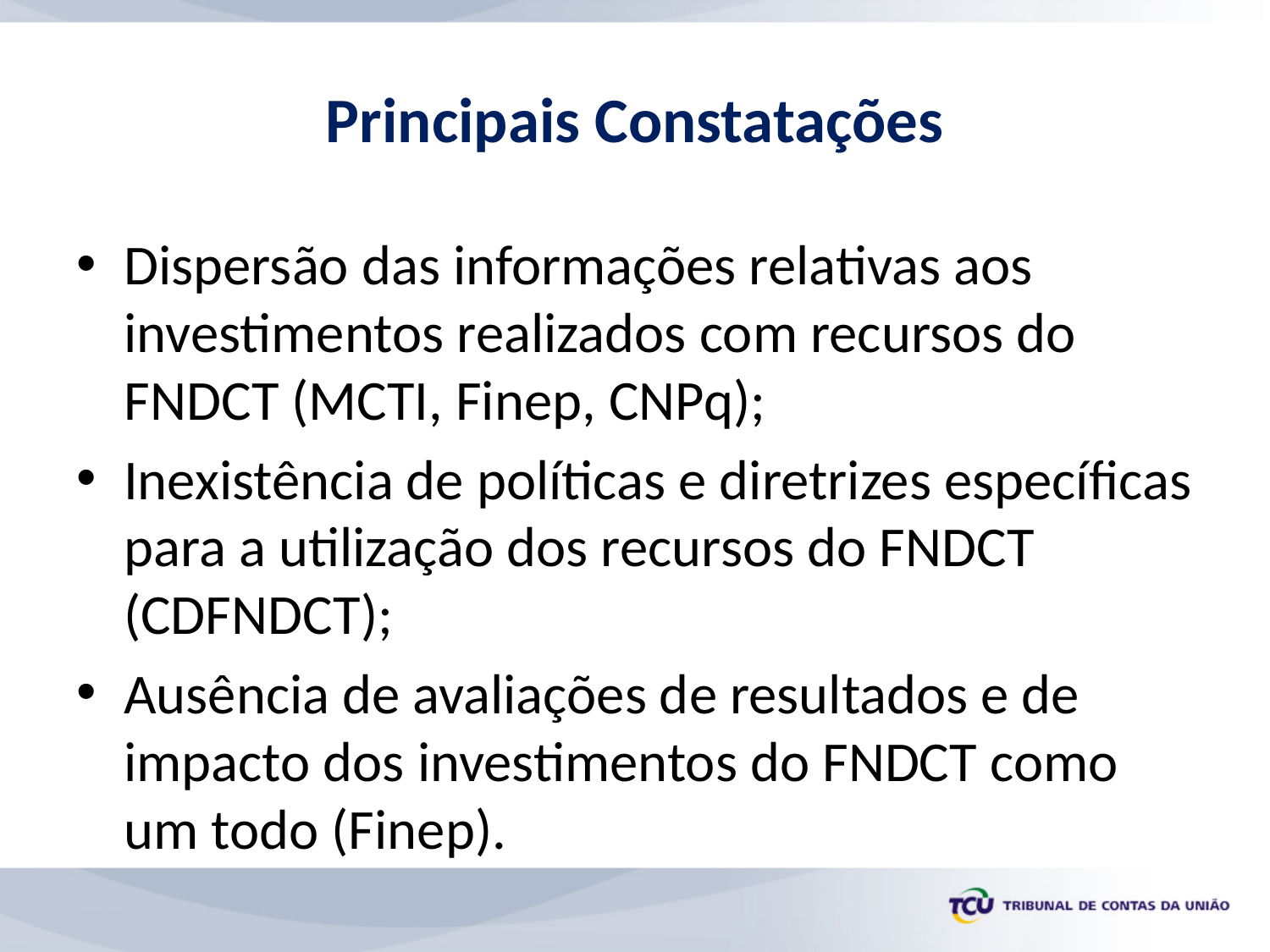

# Principais Constatações
Dispersão das informações relativas aos investimentos realizados com recursos do FNDCT (MCTI, Finep, CNPq);
Inexistência de políticas e diretrizes específicas para a utilização dos recursos do FNDCT (CDFNDCT);
Ausência de avaliações de resultados e de impacto dos investimentos do FNDCT como um todo (Finep).